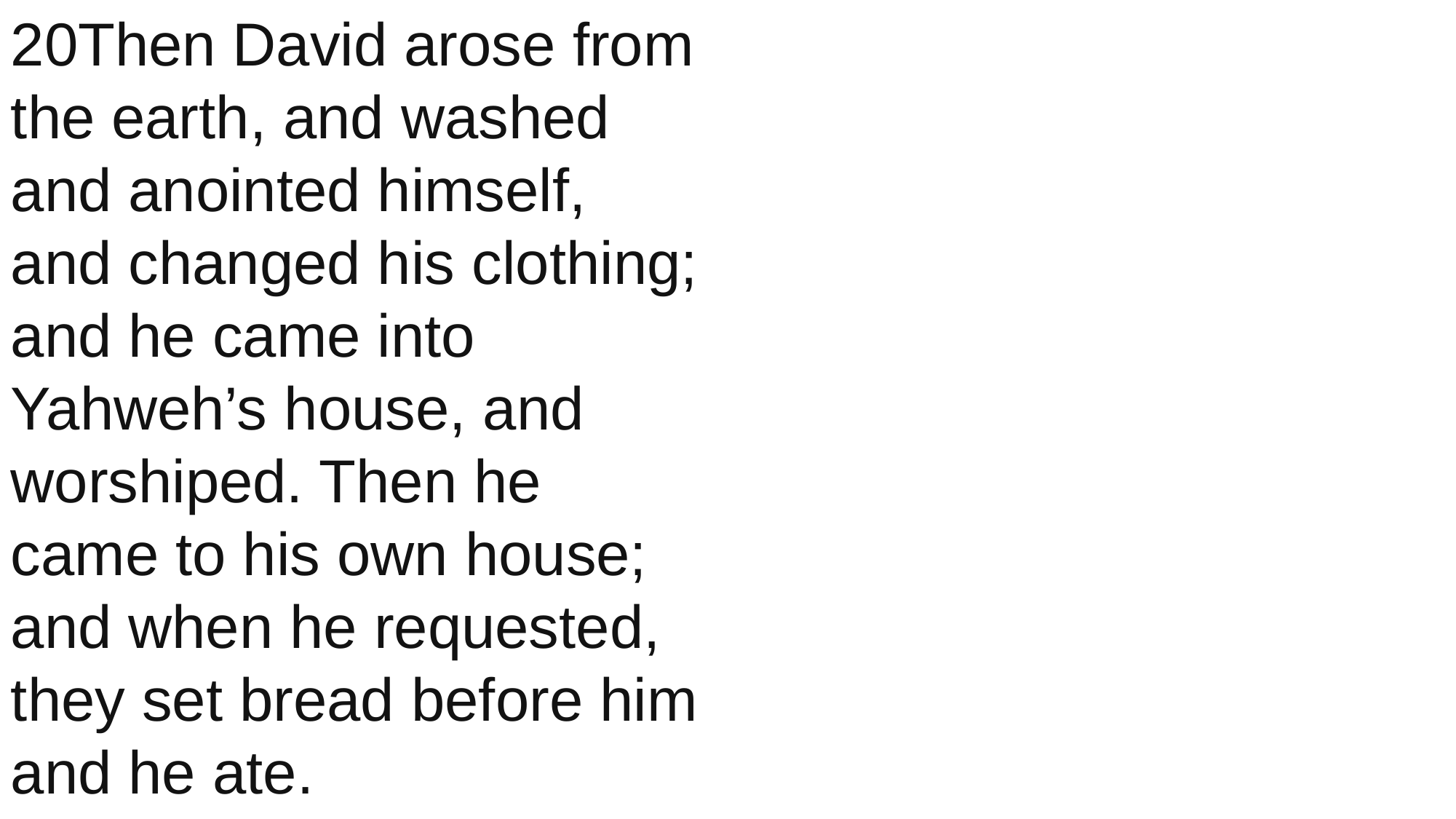

20Then David arose from the earth, and washed and anointed himself, and changed his clothing; and he came into Yahweh’s house, and worshiped. Then he came to his own house; and when he requested, they set bread before him and he ate.
 John